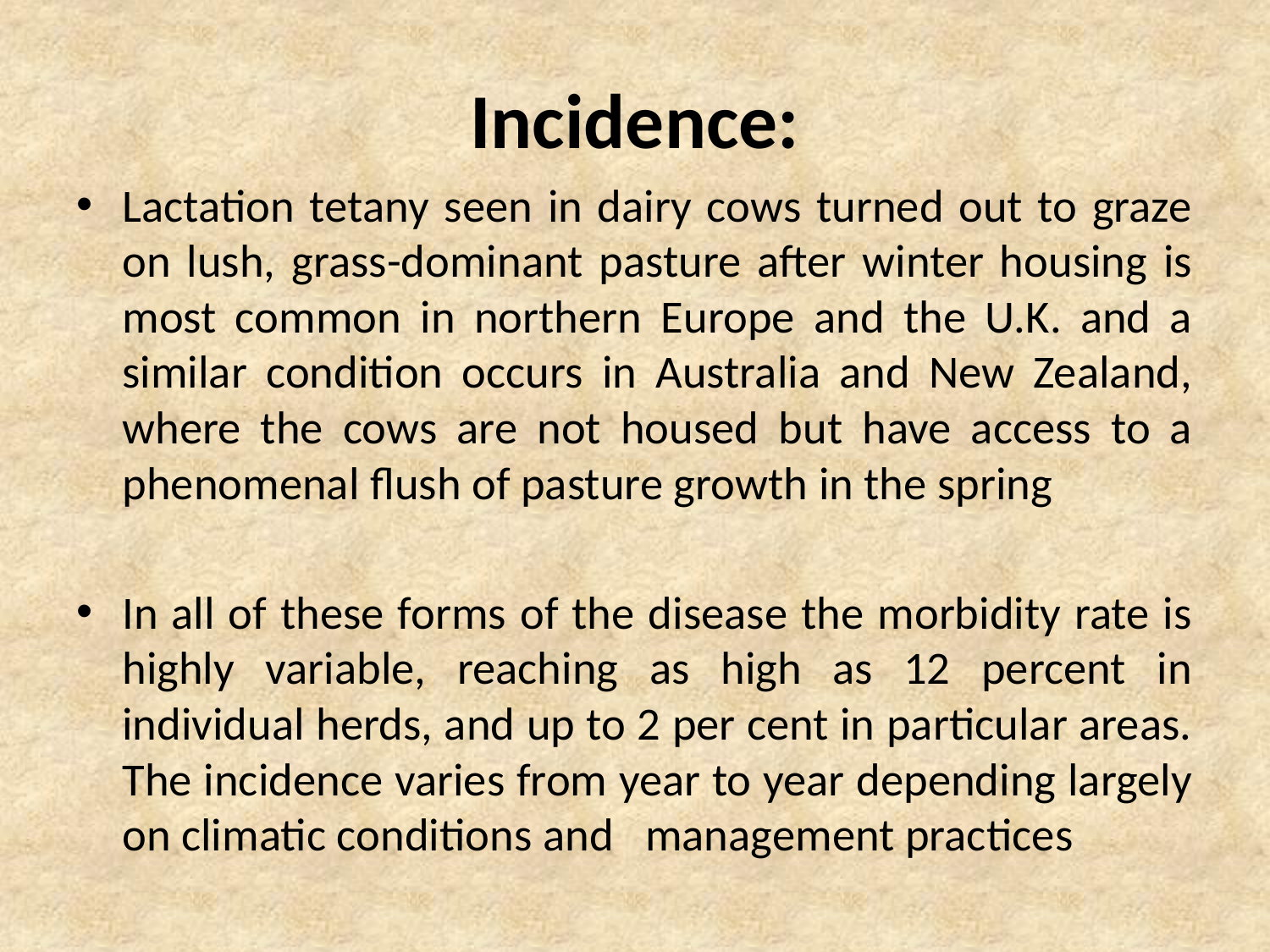

# Incidence:
Lactation tetany seen in dairy cows turned out to graze on lush, grass-dominant pasture after winter housing is most common in northern Europe and the U.K. and a similar condition occurs in Australia and New Zealand, where the cows are not housed but have access to a phenomenal flush of pasture growth in the spring

In all of these forms of the disease the morbidity rate is highly variable, reaching as high as 12 percent in individual herds, and up to 2 per cent in particular areas. The incidence varies from year to year depending largely on climatic conditions and   management practices